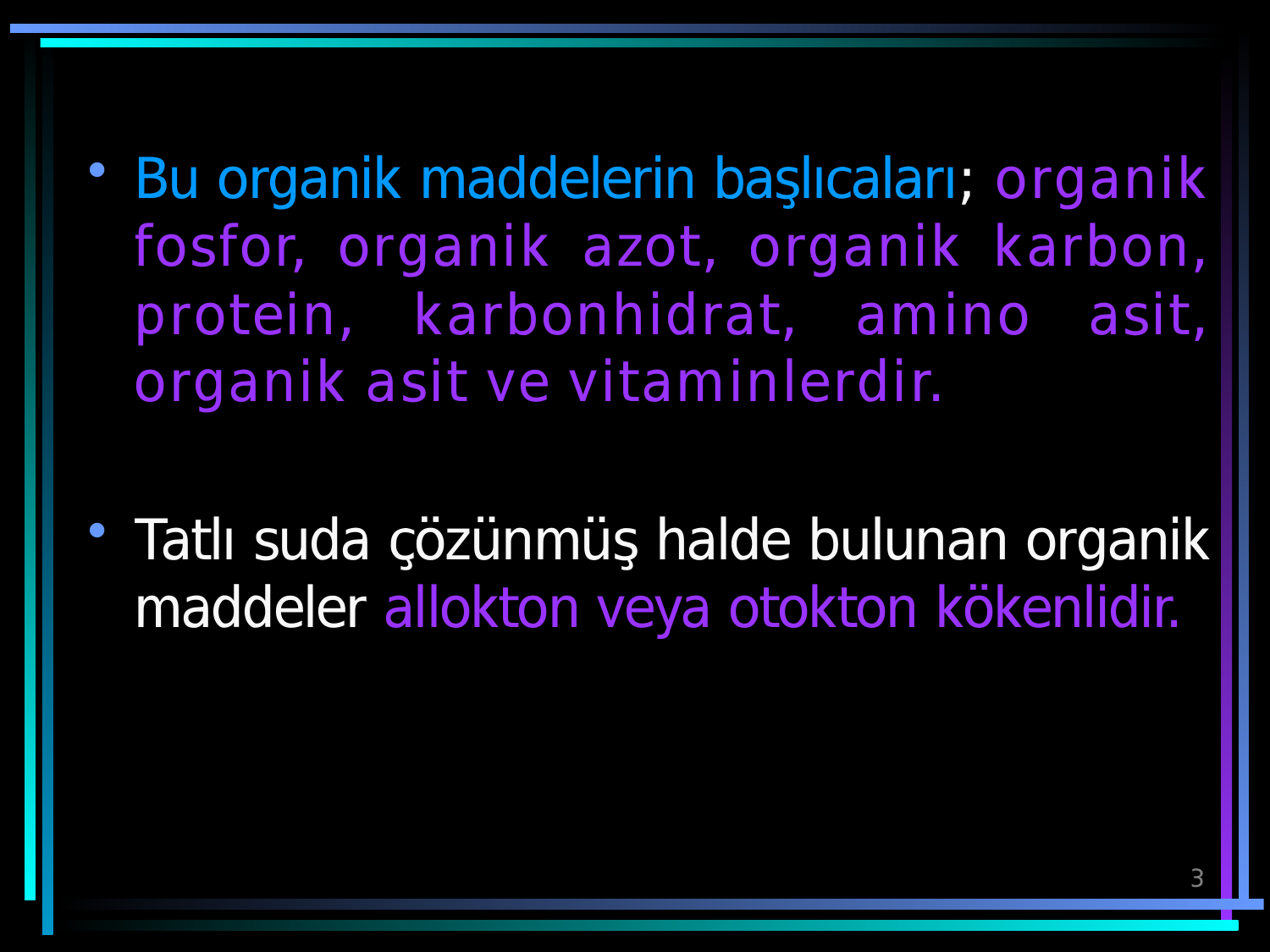

Bu organik maddelerin başlıcaları; organik fosfor, organik azot, organik karbon, protein, karbonhidrat, amino asit, organik asit ve vitaminlerdir.

Tatlı suda çözünmüş halde bulunan organik maddeler allokton veya otokton kökenlidir.

3